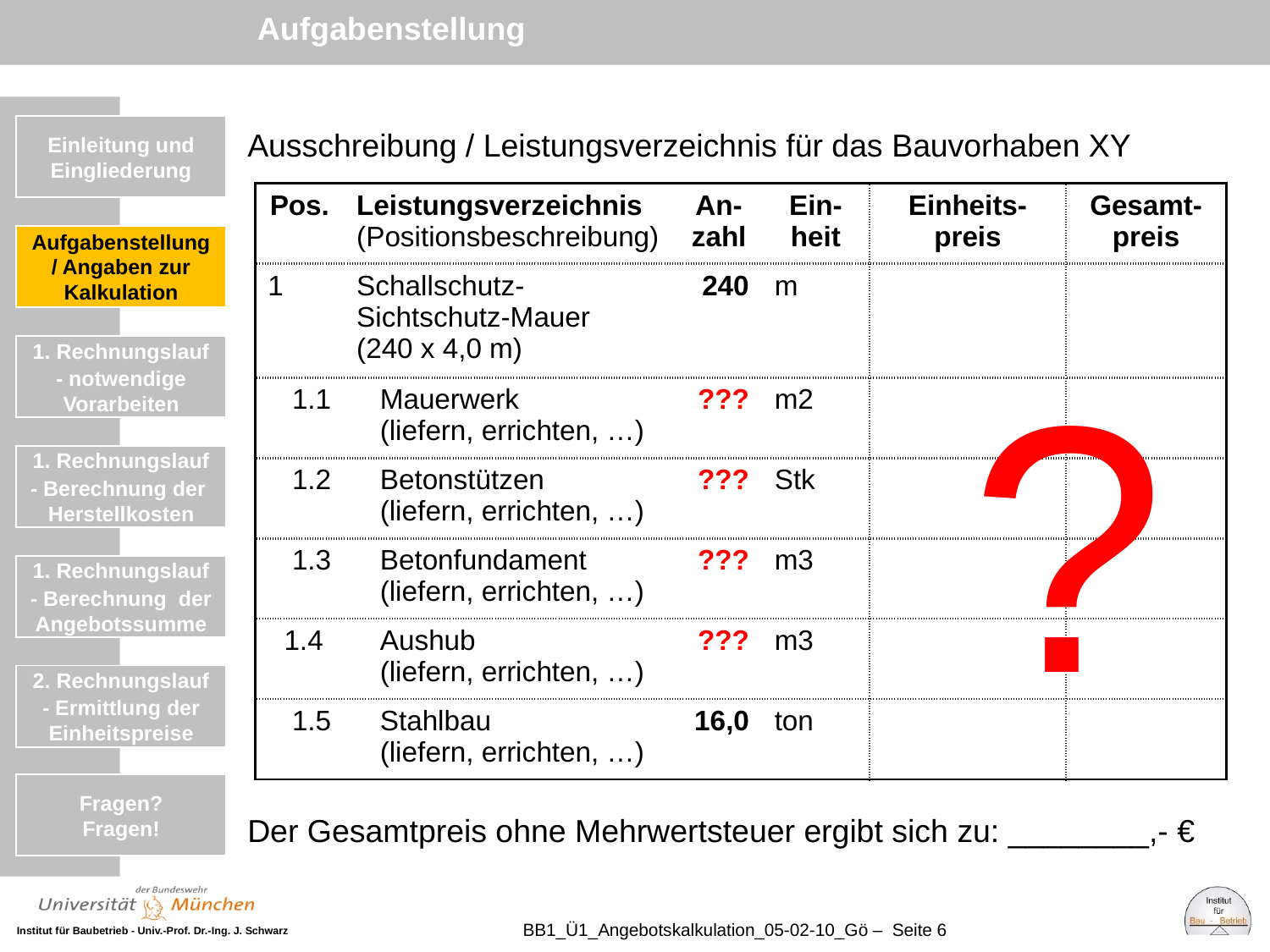

Aufgabenstellung
Ausschreibung / Leistungsverzeichnis für das Bauvorhaben XY

Der Gesamtpreis ohne Mehrwertsteuer ergibt sich zu: ________,- €
Einleitung und Eingliederung
Einleitung und Eingliederung

| Pos. | Leistungsverzeichnis (Positionsbeschreibung) | An-zahl | Ein-heit | Einheits-preis | Gesamt-preis |
| --- | --- | --- | --- | --- | --- |
| 1 | Schallschutz-Sichtschutz-Mauer (240 x 4,0 m) | 240 | m |  |  |
| 1.1 | Mauerwerk (liefern, errichten, …) | ??? | m2 |  |  |
| 1.2 | Betonstützen (liefern, errichten, …) | ??? | Stk |  |  |
| 1.3 | Betonfundament (liefern, errichten, …) | ??? | m3 |  |  |
| 1.4 | Aushub (liefern, errichten, …) | ??? | m3 |  |  |
| 1.5 | Stahlbau (liefern, errichten, …) | 16,0 | ton |  |  |
Aufgabenstellung / Angaben zur Kalkulation
?
1. Rechnungslauf
- notwendige Vorarbeiten
1. Rechnungslauf
- Berechnung der  Herstellkosten
1. Rechnungslauf
- Berechnung  der Angebotssumme
2. Rechnungslauf
- Ermittlung der Einheitspreise
Fragen?
Fragen!